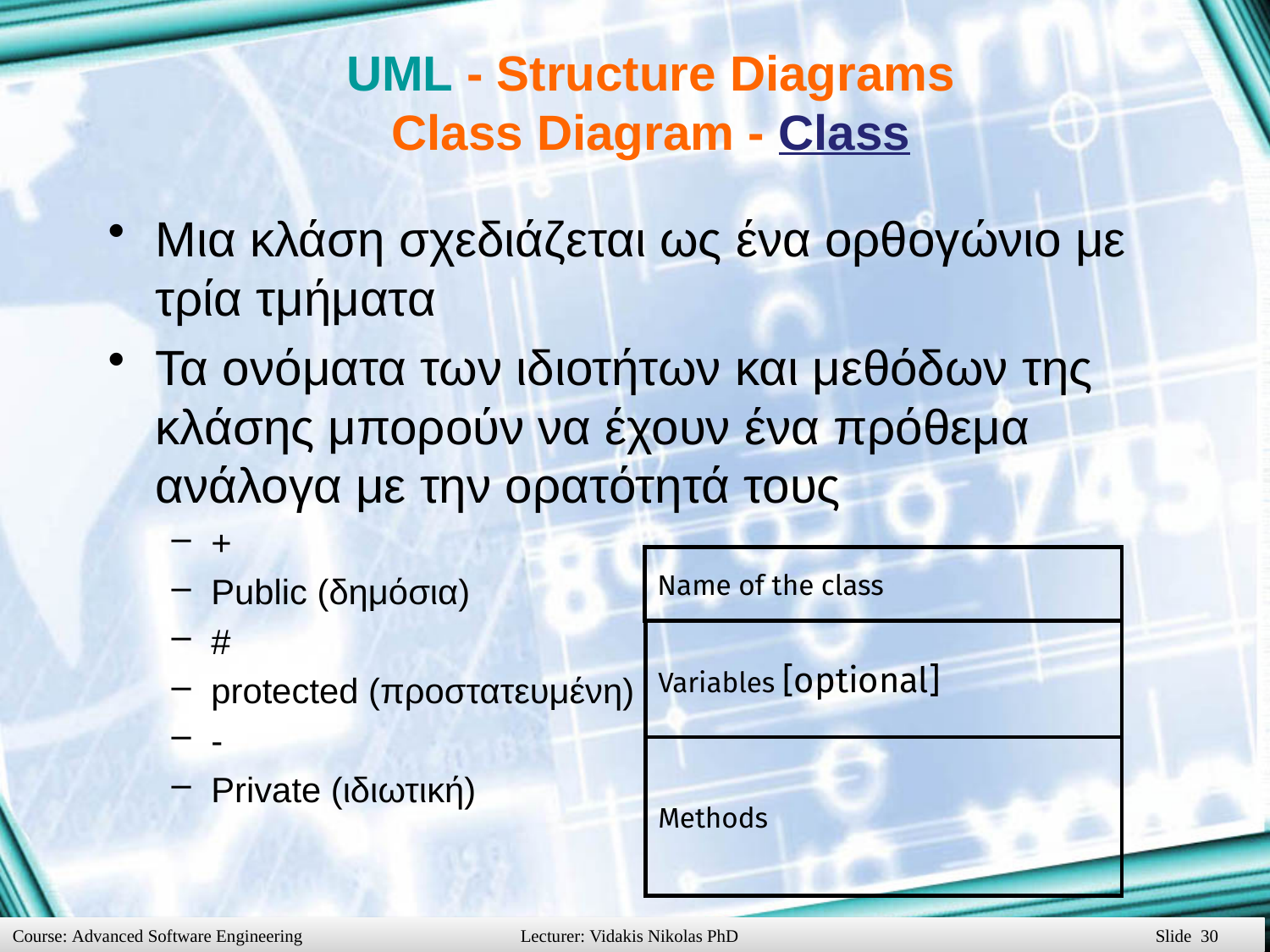

UML - Structure Diagrams
Class Diagram - Class
Μια κλάση σχεδιάζεται ως ένα ορθογώνιο με τρία τμήματα
Τα ονόματα των ιδιοτήτων και μεθόδων της κλάσης μπορούν να έχουν ένα πρόθεμα ανάλογα με την ορατότητά τους
+
Public (δημόσια)
#
protected (προστατευμένη)
-
Private (ιδιωτική)

Name of the class
Variables [optional]
Methods